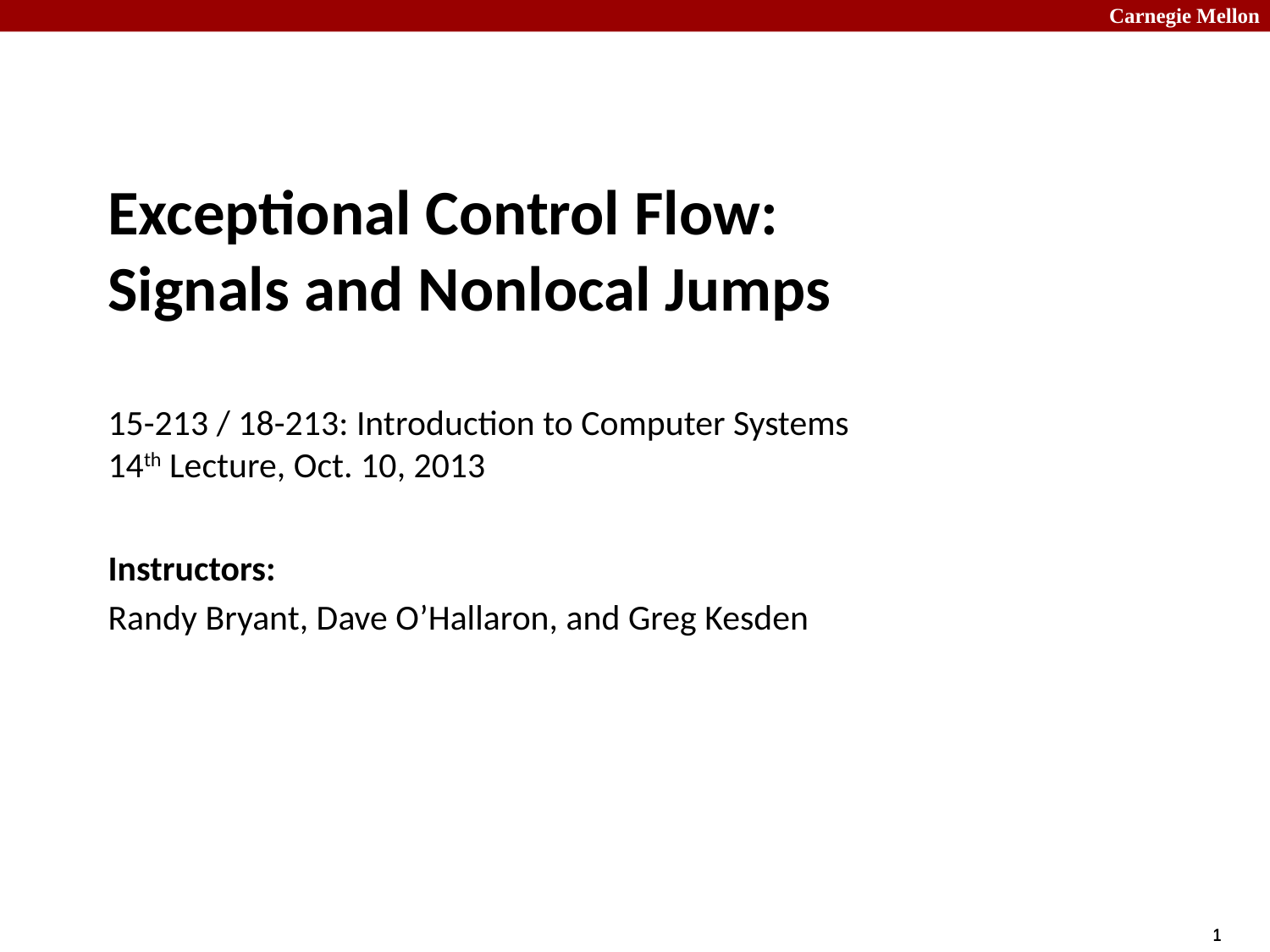

# Exceptional Control Flow: Signals and Nonlocal Jumps 15-213 / 18-213: Introduction to Computer Systems 14th Lecture, Oct. 10, 2013
Instructors:
Randy Bryant, Dave O’Hallaron, and Greg Kesden